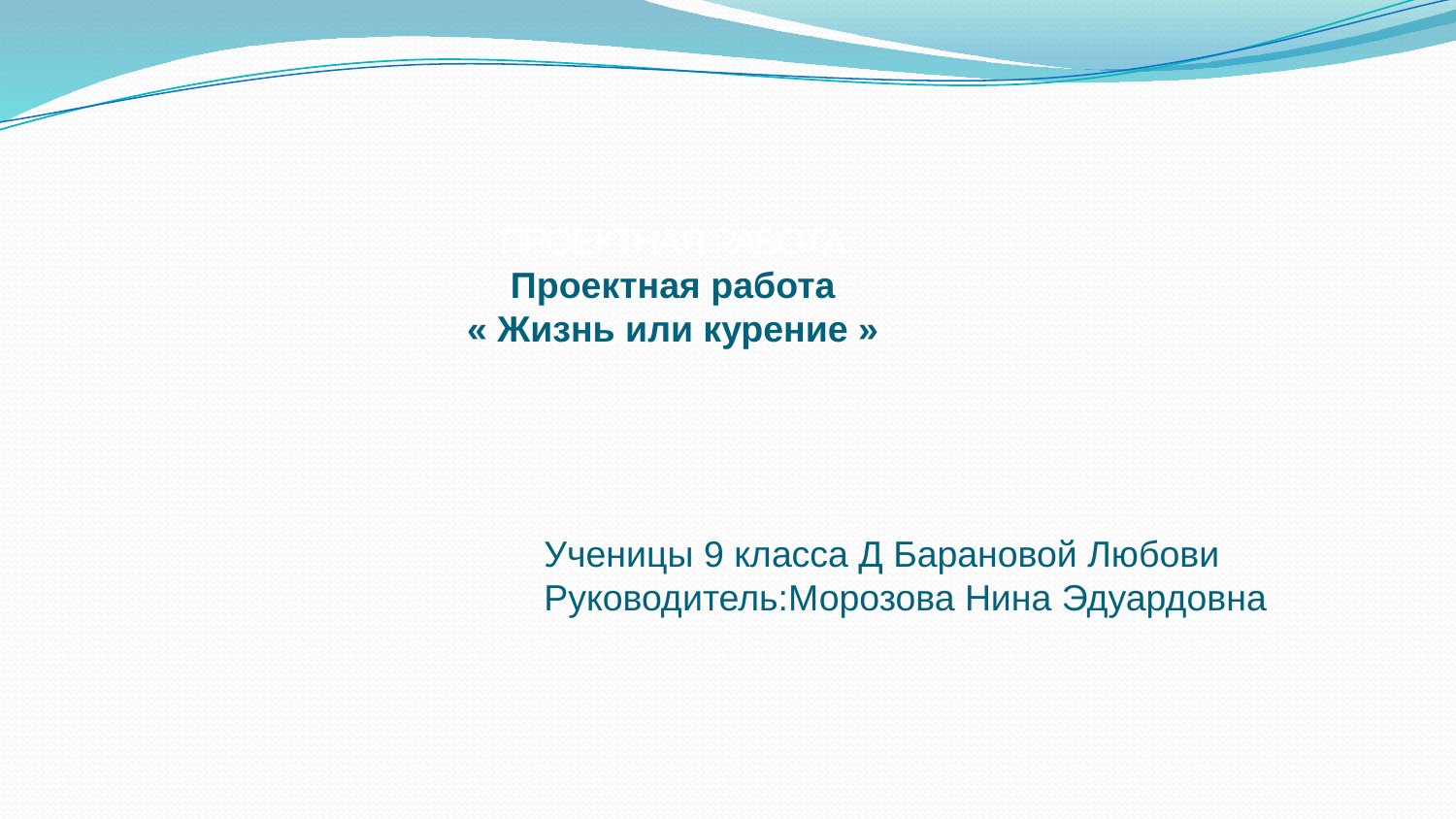

ПРОЕКТНАЯ РАБОТА
Проектная работа
« Жизнь или курение »
Ученицы 9 класса Д Барановой Любови
Руководитель:Морозова Нина Эдуардовна